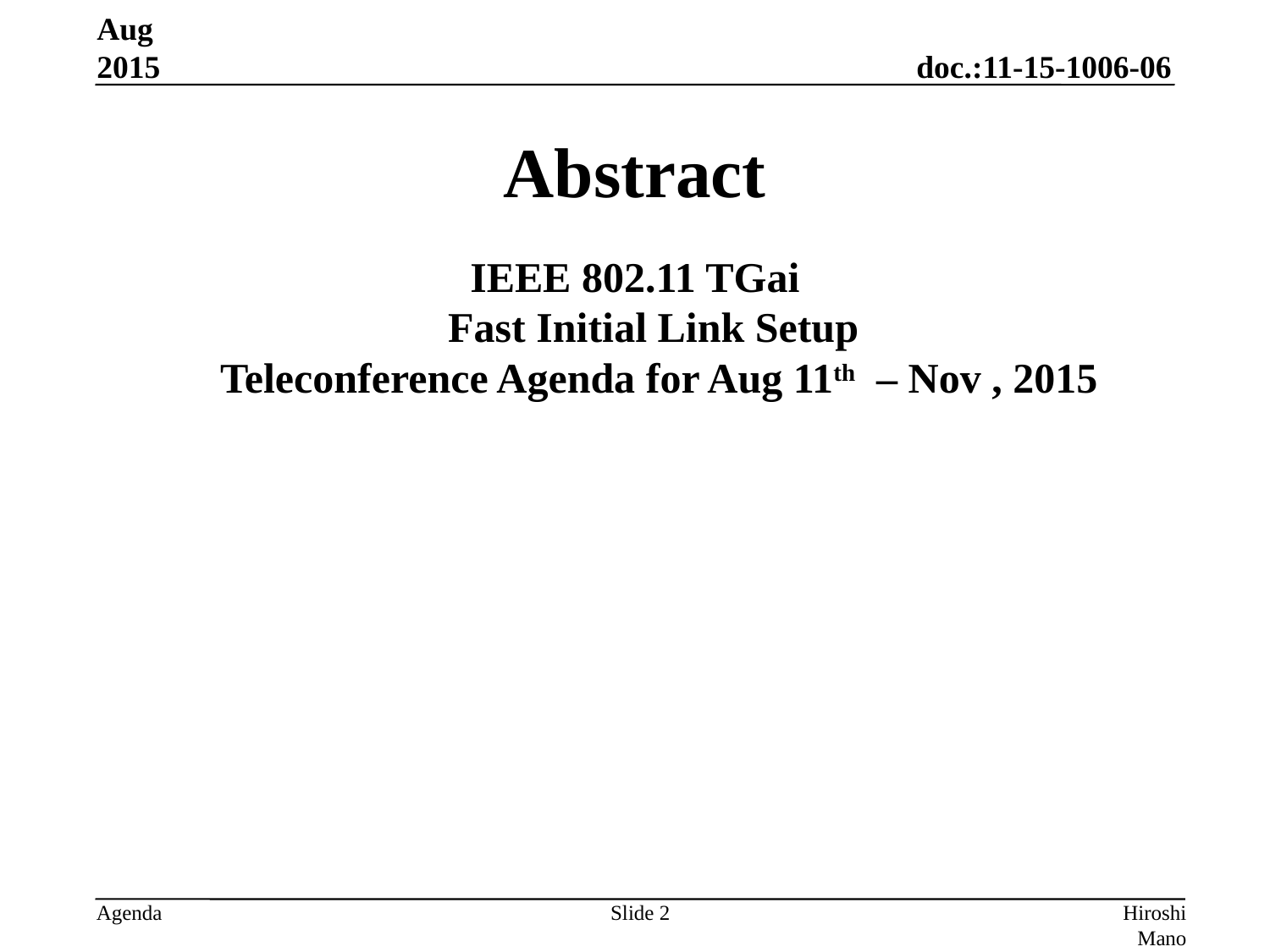

Aug 2015
# Abstract
IEEE 802.11 TGai
Fast Initial Link Setup
Teleconference Agenda for Aug 11th  – Nov , 2015
Slide 2
Hiroshi Mano (KDTI)